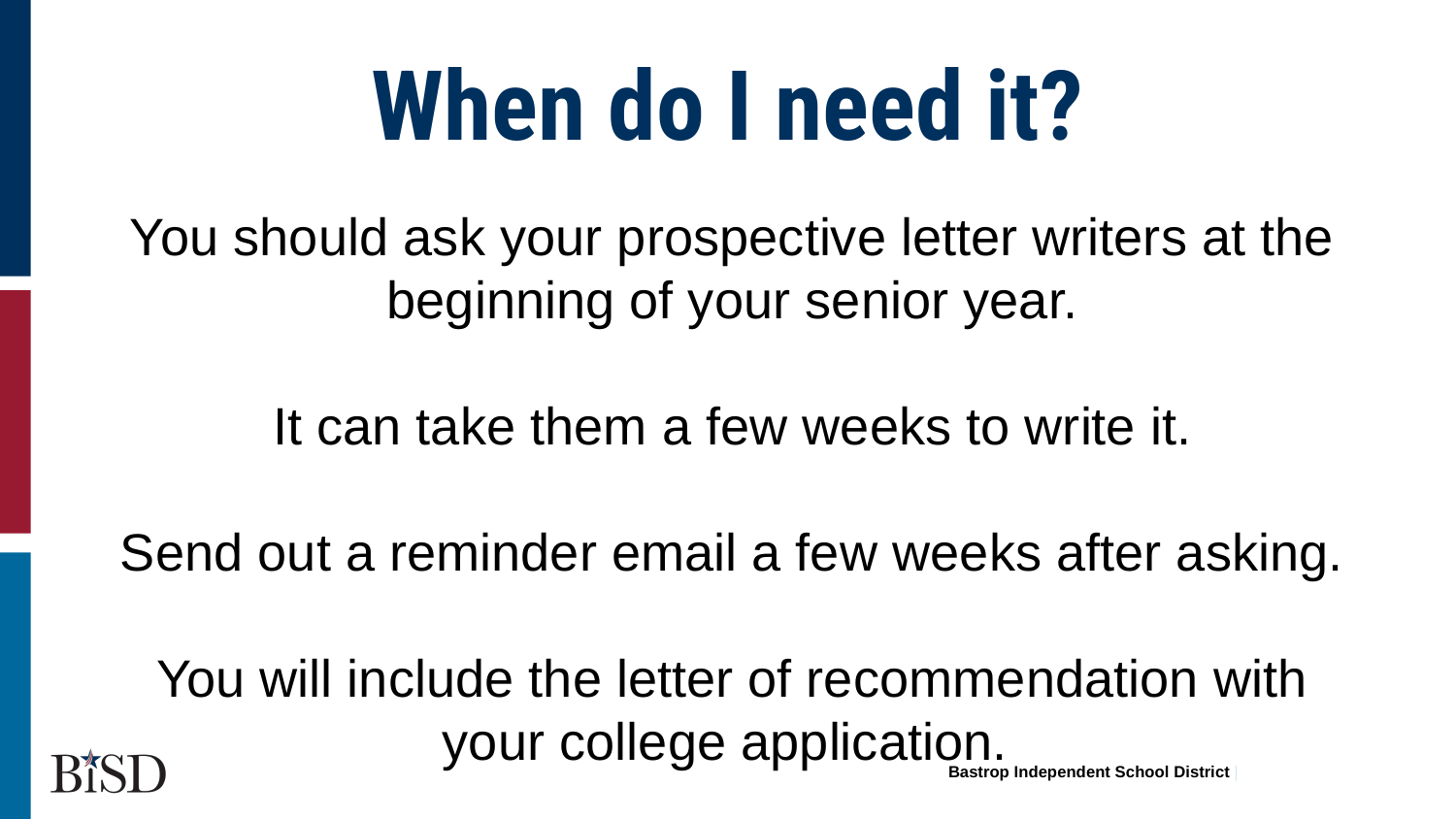

When do I need it?
You should ask your prospective letter writers at the beginning of your senior year.

It can take them a few weeks to write it.

Send out a reminder email a few weeks after asking.

You will include the letter of recommendation with your college application.

.
hi